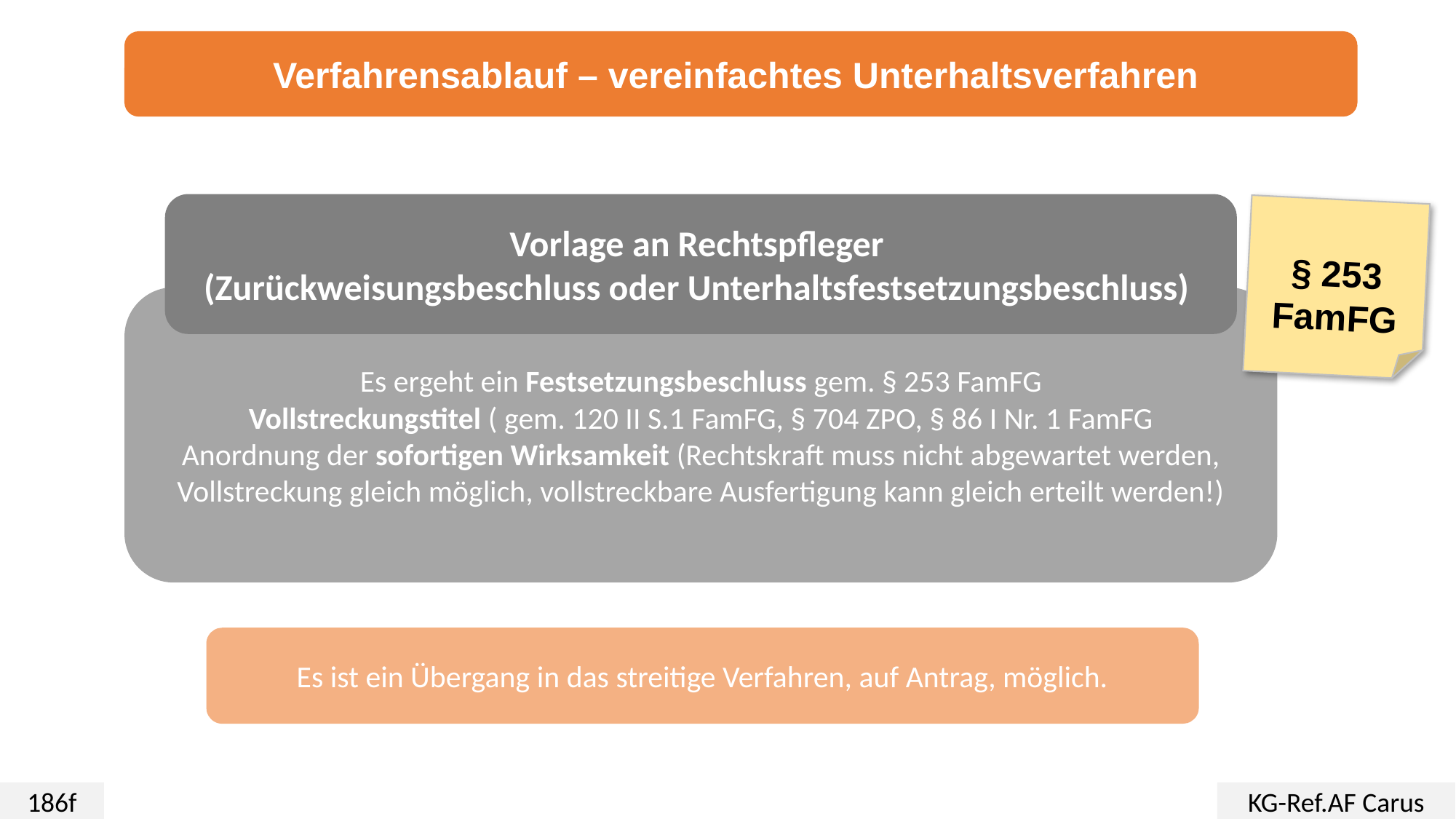

Verfahrensablauf – vereinfachtes Unterhaltsverfahren
Vorlage an Rechtspfleger
(Zurückweisungsbeschluss oder Unterhaltsfestsetzungsbeschluss)

§ 253
FamFG
Es ergeht ein Festsetzungsbeschluss gem. § 253 FamFG
Vollstreckungstitel ( gem. 120 II S.1 FamFG, § 704 ZPO, § 86 I Nr. 1 FamFG
Anordnung der sofortigen Wirksamkeit (Rechtskraft muss nicht abgewartet werden, Vollstreckung gleich möglich, vollstreckbare Ausfertigung kann gleich erteilt werden!)
Es ist ein Übergang in das streitige Verfahren, auf Antrag, möglich.
186f
KG-Ref.AF Carus